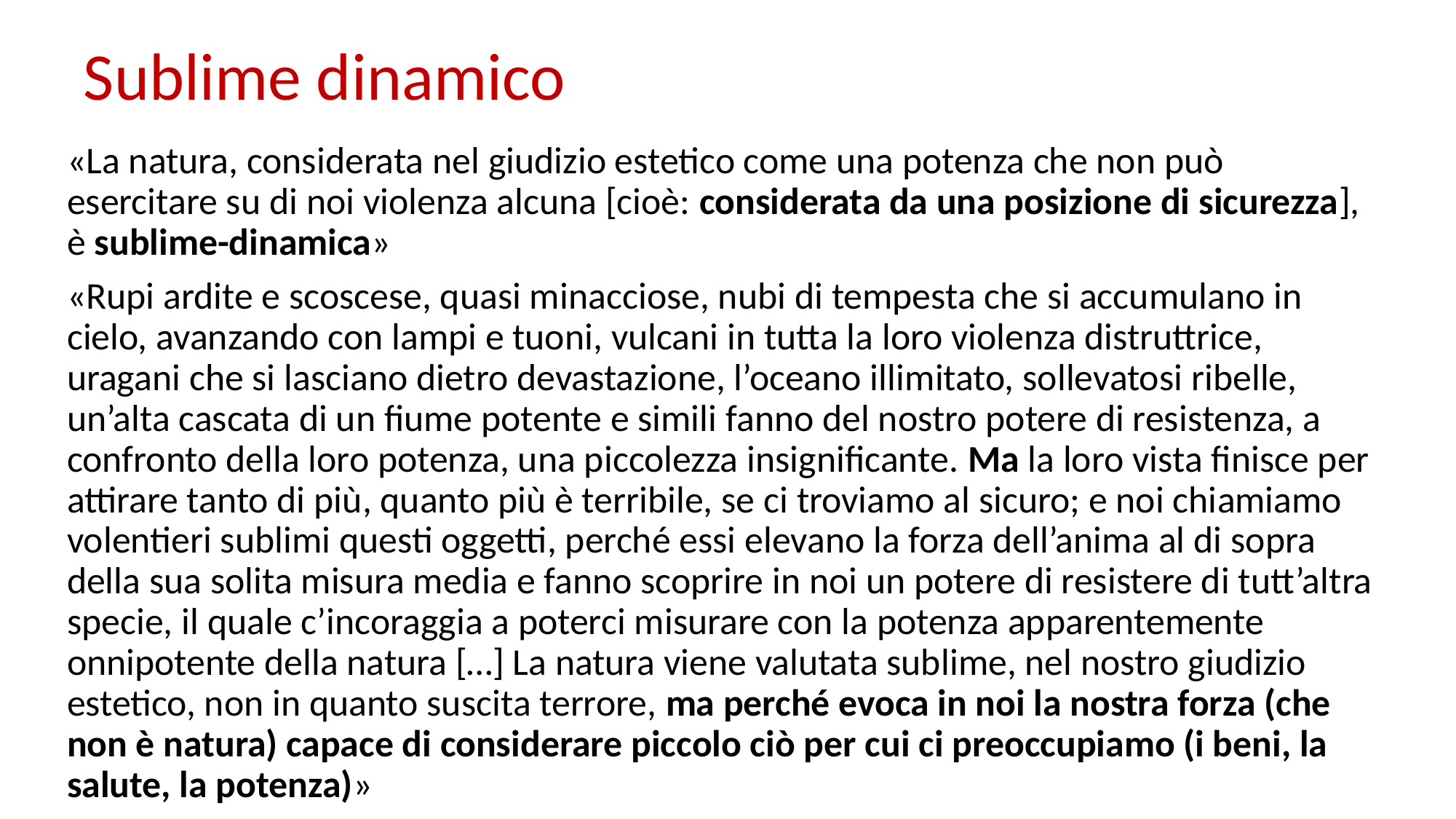

# Sublime dinamico
«La natura, considerata nel giudizio estetico come una potenza che non può esercitare su di noi violenza alcuna [cioè: considerata da una posizione di sicurezza], è sublime-dinamica»
«Rupi ardite e scoscese, quasi minacciose, nubi di tempesta che si accumulano in cielo, avanzando con lampi e tuoni, vulcani in tutta la loro violenza distruttrice, uragani che si lasciano dietro devastazione, l’oceano illimitato, sollevatosi ribelle, un’alta cascata di un fiume potente e simili fanno del nostro potere di resistenza, a confronto della loro potenza, una piccolezza insignificante. Ma la loro vista finisce per attirare tanto di più, quanto più è terribile, se ci troviamo al sicuro; e noi chiamiamo volentieri sublimi questi oggetti, perché essi elevano la forza dell’anima al di sopra della sua solita misura media e fanno scoprire in noi un potere di resistere di tutt’altra specie, il quale c’incoraggia a poterci misurare con la potenza apparentemente onnipotente della natura […] La natura viene valutata sublime, nel nostro giudizio estetico, non in quanto suscita terrore, ma perché evoca in noi la nostra forza (che non è natura) capace di considerare piccolo ciò per cui ci preoccupiamo (i beni, la salute, la potenza)»